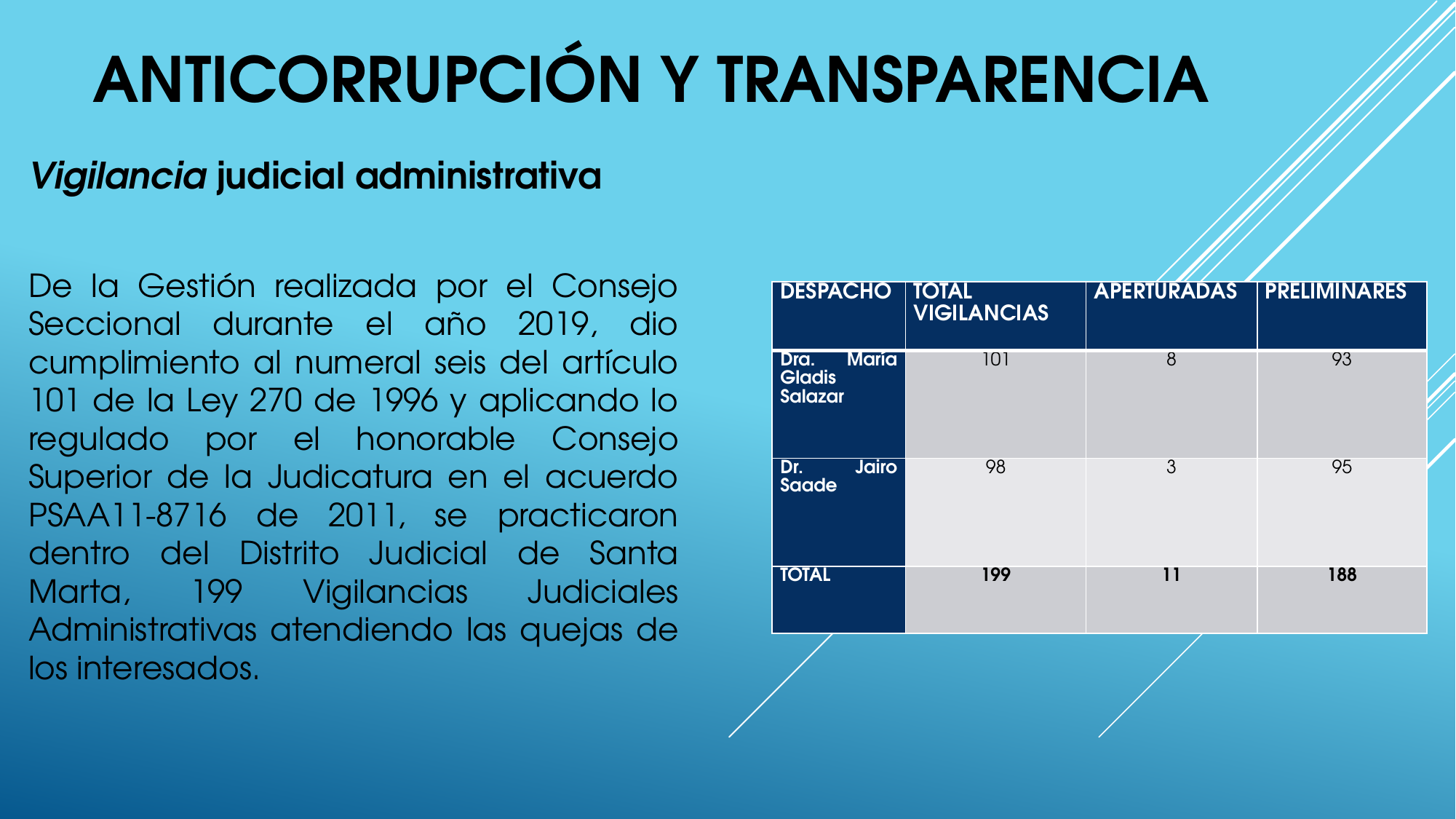

# Anticorrupción y Transparencia
Vigilancia judicial administrativa

De la Gestión realizada por el Consejo Seccional durante el año 2019, dio cumplimiento al numeral seis del artículo 101 de la Ley 270 de 1996 y aplicando lo regulado por el honorable Consejo Superior de la Judicatura en el acuerdo PSAA11-8716 de 2011, se practicaron dentro del Distrito Judicial de Santa Marta, 199 Vigilancias Judiciales Administrativas atendiendo las quejas de los interesados.

| DESPACHO | TOTAL VIGILANCIAS | APERTURADAS | PRELIMINARES |
| --- | --- | --- | --- |
| Dra. María Gladis Salazar | 101 | 8 | 93 |
| Dr. Jairo Saade | 98 | 3 | 95 |
| TOTAL | 199 | 11 | 188 |